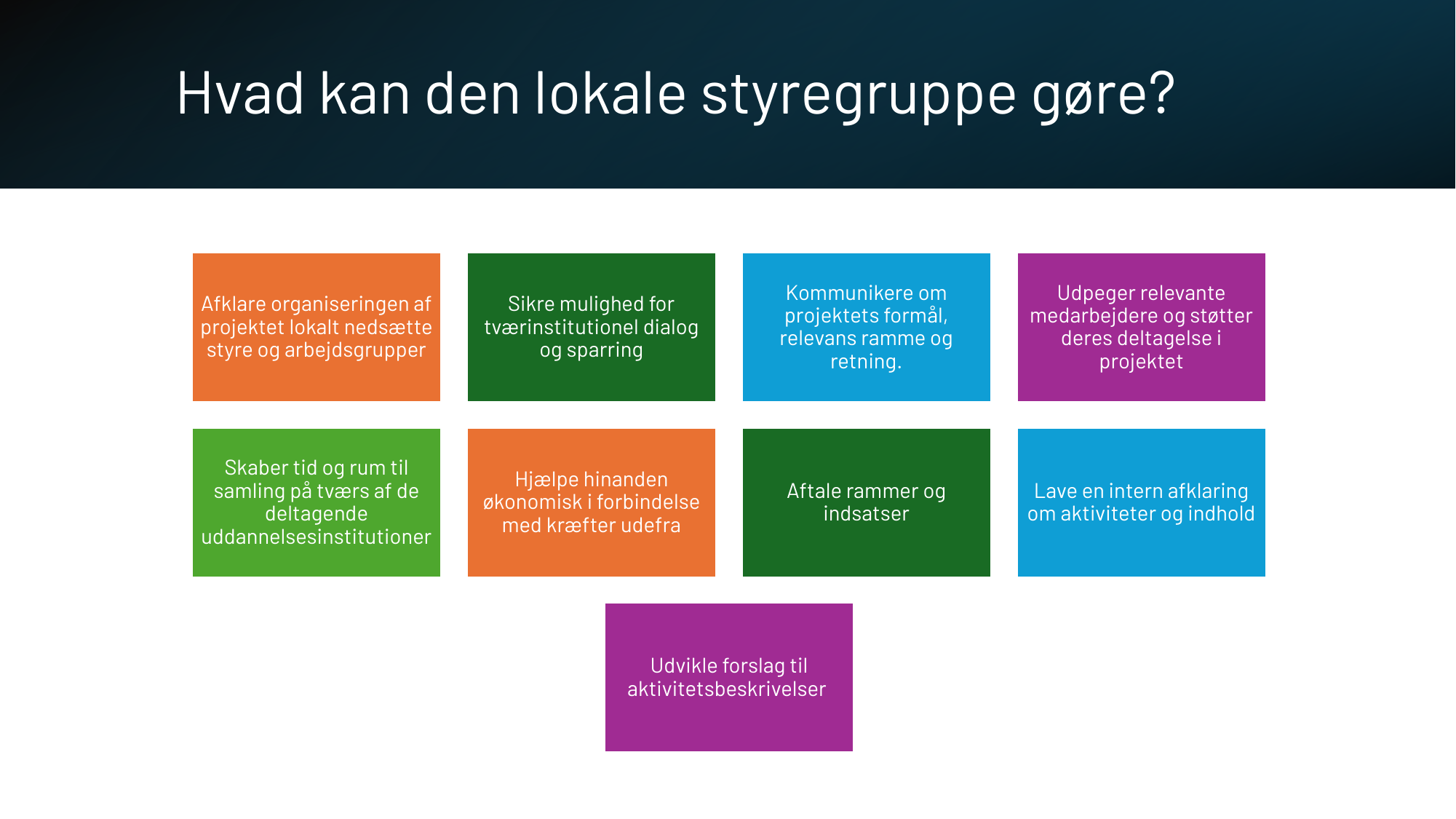

# Hvad kan den lokale styregruppe gøre?
Afklare organiseringen af projektet lokalt nedsætte styre og arbejdsgrupper
Sikre mulighed for tværinstitutionel dialog og sparring
Kommunikere om projektets formål, relevans ramme og retning.
Udpeger relevante medarbejdere og støtter deres deltagelse i projektet
Skaber tid og rum til samling på tværs af de deltagende uddannelsesinstitutioner
Hjælpe hinanden økonomisk i forbindelse med kræfter udefra
Aftale rammer og indsatser
Lave en intern afklaring om aktiviteter og indhold
Udvikle forslag til aktivitetsbeskrivelser